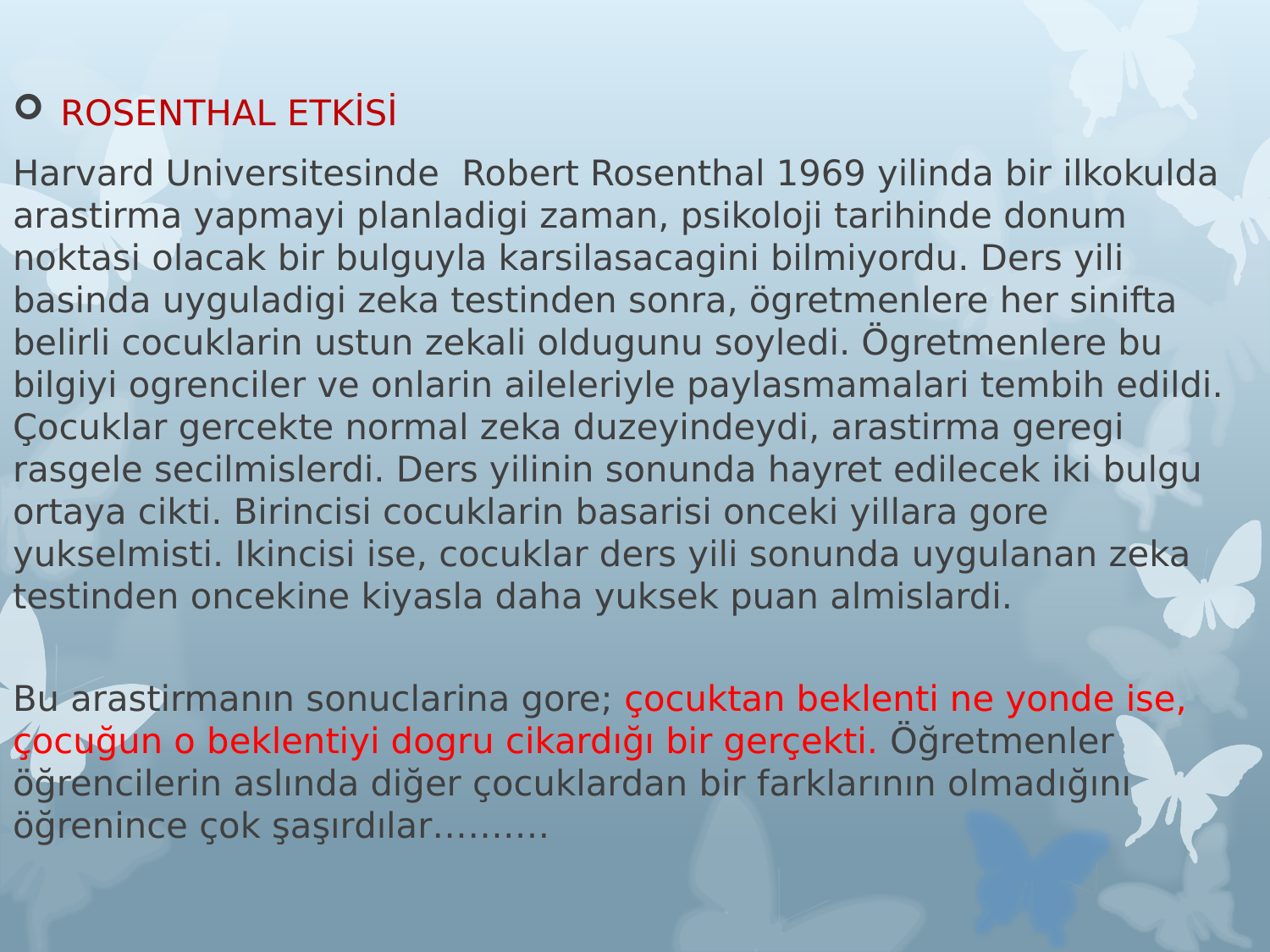

ROSENTHAL ETKİSİ
Harvard Universitesinde  Robert Rosenthal 1969 yilinda bir ilkokulda arastirma yapmayi planladigi zaman, psikoloji tarihinde donum noktasi olacak bir bulguyla karsilasacagini bilmiyordu. Ders yili basinda uyguladigi zeka testinden sonra, ögretmenlere her sinifta belirli cocuklarin ustun zekali oldugunu soyledi. Ögretmenlere bu bilgiyi ogrenciler ve onlarin aileleriyle paylasmamalari tembih edildi. Çocuklar gercekte normal zeka duzeyindeydi, arastirma geregi rasgele secilmislerdi. Ders yilinin sonunda hayret edilecek iki bulgu ortaya cikti. Birincisi cocuklarin basarisi onceki yillara gore yukselmisti. Ikincisi ise, cocuklar ders yili sonunda uygulanan zeka testinden oncekine kiyasla daha yuksek puan almislardi.
Bu arastirmanın sonuclarina gore; çocuktan beklenti ne yonde ise, çocuğun o beklentiyi dogru cikardığı bir gerçekti. Öğretmenler öğrencilerin aslında diğer çocuklardan bir farklarının olmadığını öğrenince çok şaşırdılar……….